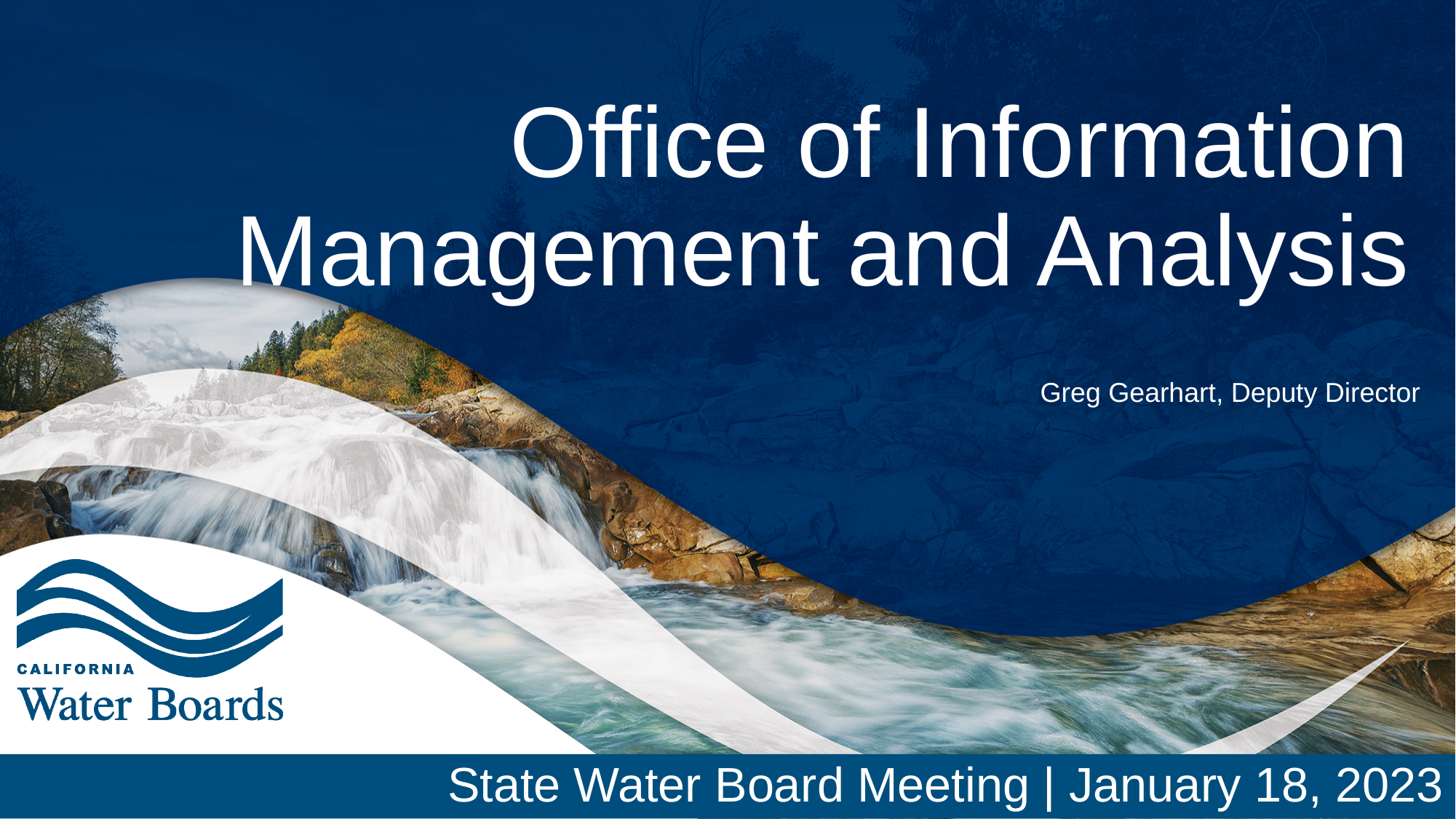

# Office of Information Management and Analysis
Greg Gearhart, Deputy Director
State Water Board Meeting | January 18, 2023